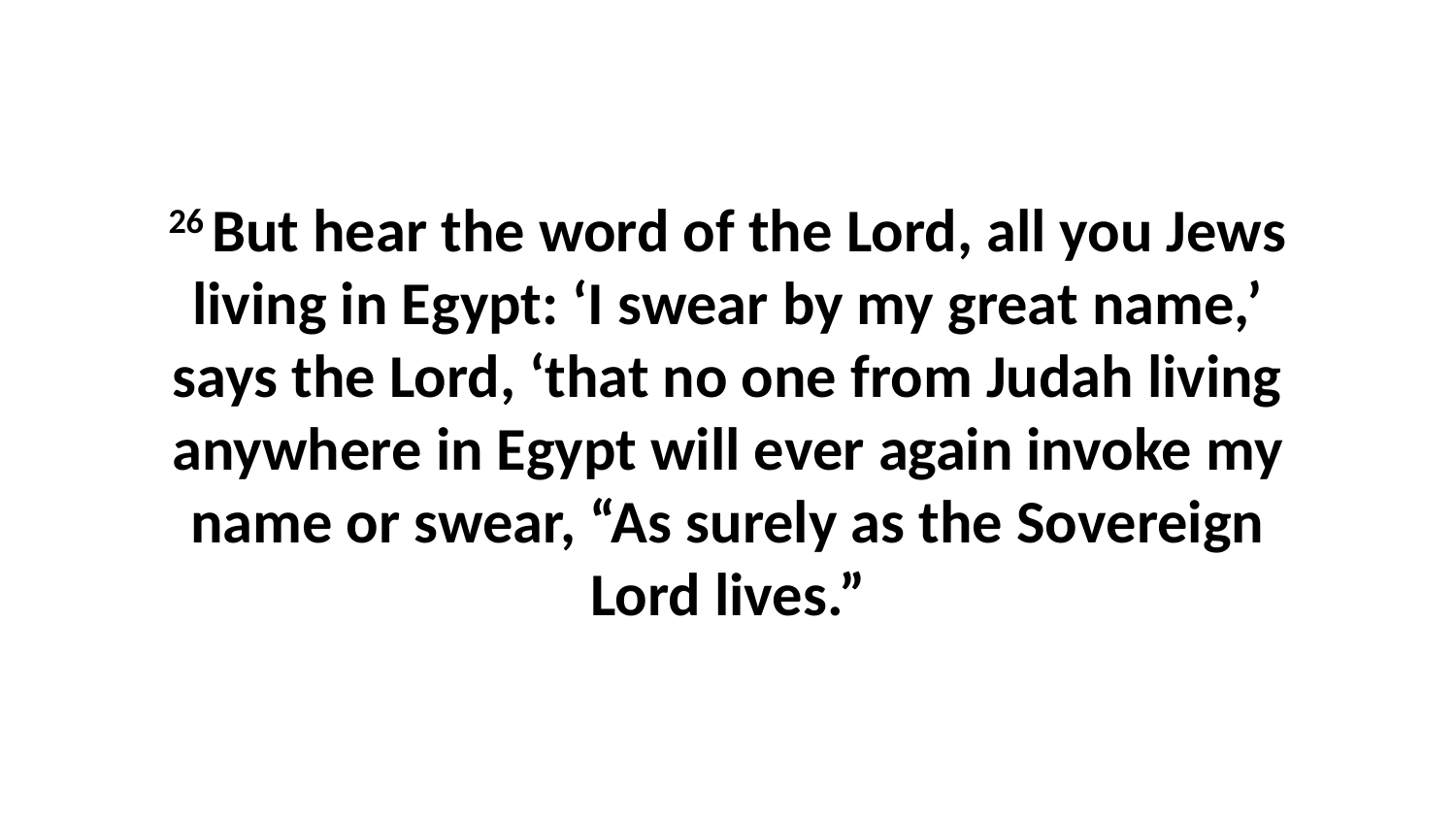

26 But hear the word of the Lord, all you Jews living in Egypt: ‘I swear by my great name,’ says the Lord, ‘that no one from Judah living anywhere in Egypt will ever again invoke my name or swear, “As surely as the Sovereign Lord lives.”